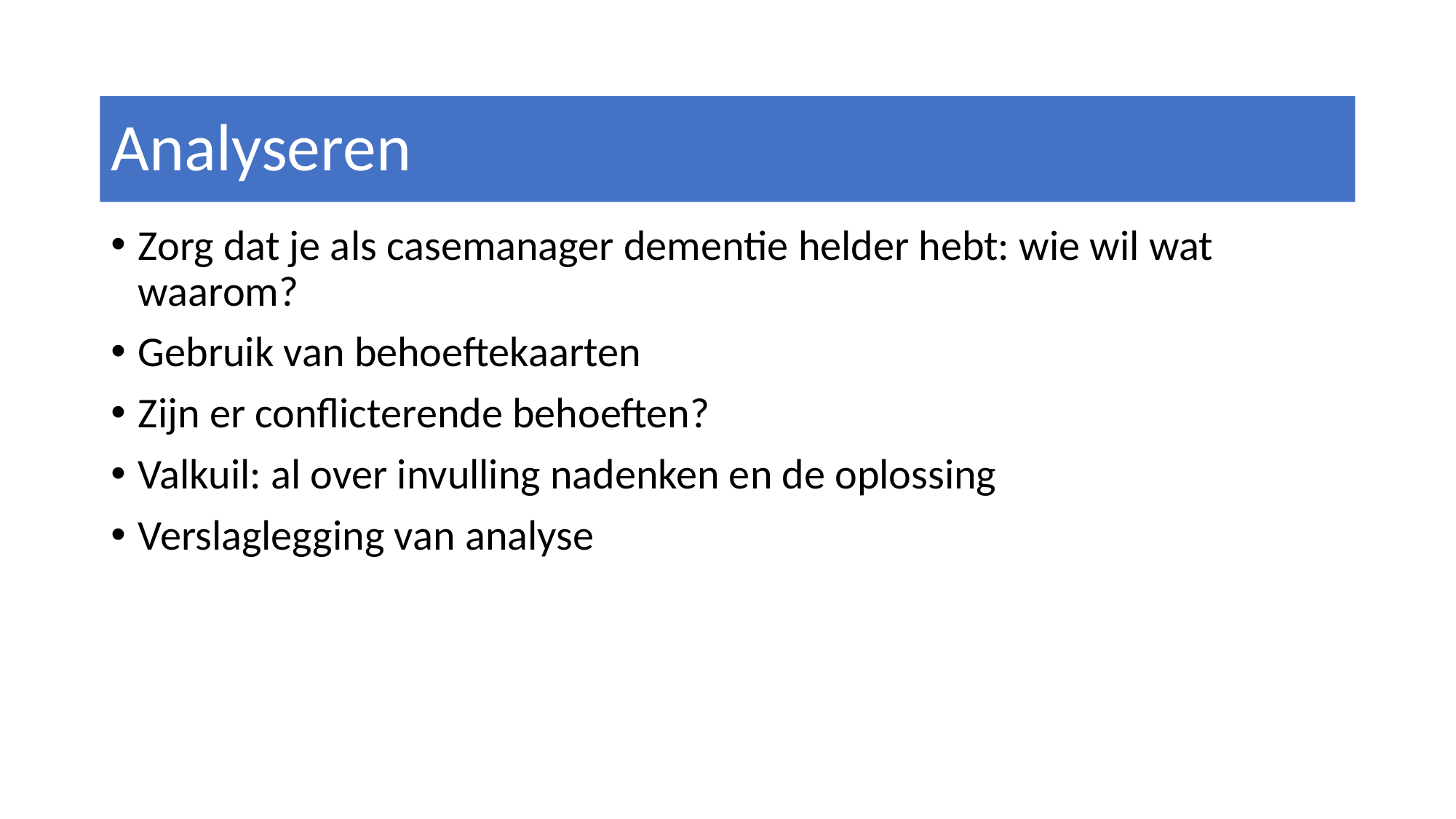

# Analyseren
Zorg dat je als casemanager dementie helder hebt: wie wil wat waarom?
Gebruik van behoeftekaarten
Zijn er conflicterende behoeften?
Valkuil: al over invulling nadenken en de oplossing
Verslaglegging van analyse